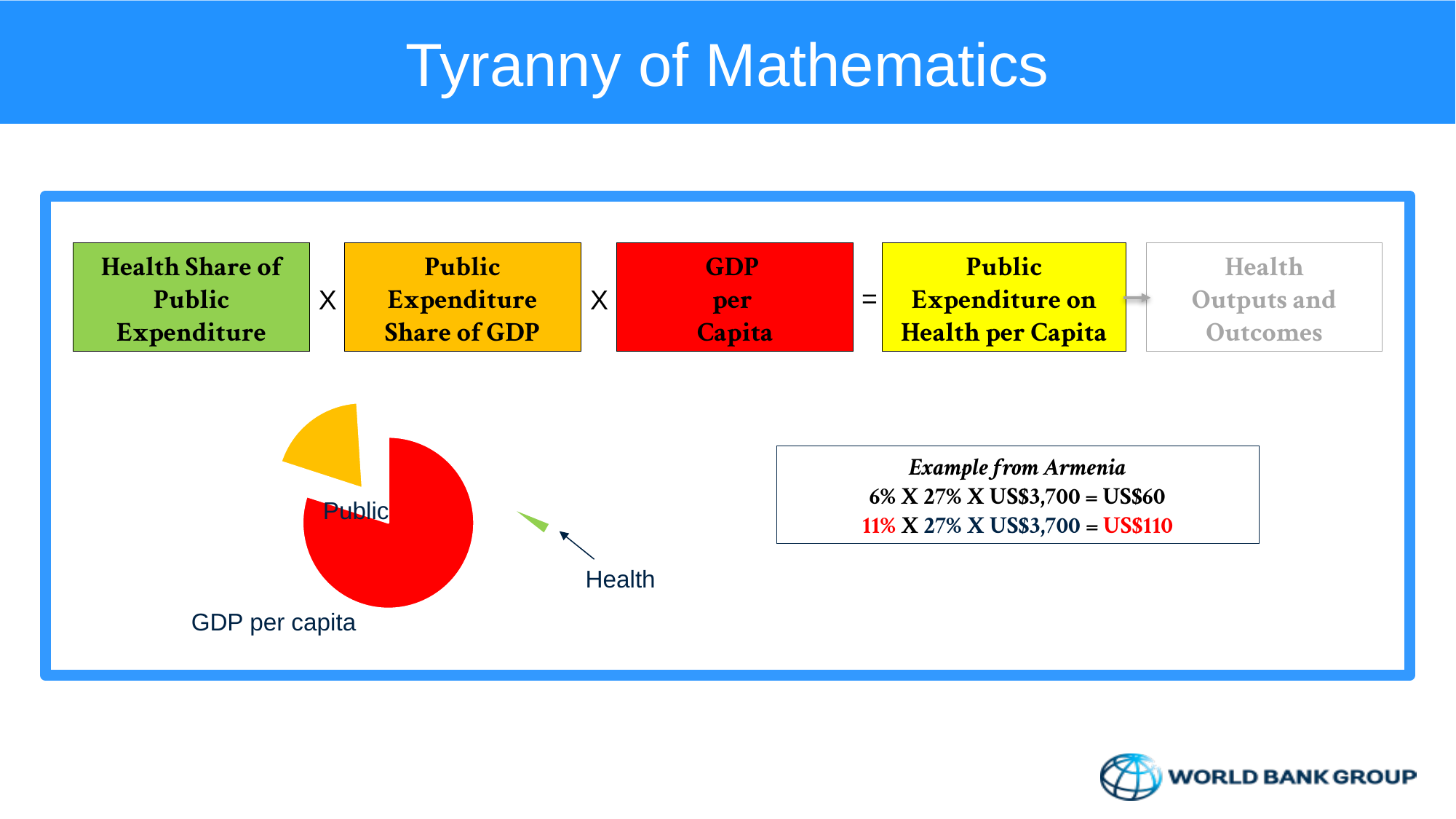

# Tyranny of Mathematics

Health Share of Public Expenditure
Public Expenditure Share of GDP
GDP
per
Capita
Public Expenditure on Health per Capita
Health
Outputs and
Outcomes
=
X
X

[unsupported chart]

Example from Armenia
6% X 27% X US$3,700 = US$60
11% X 27% X US$3,700 = US$110
Public

Health
GDP per capita